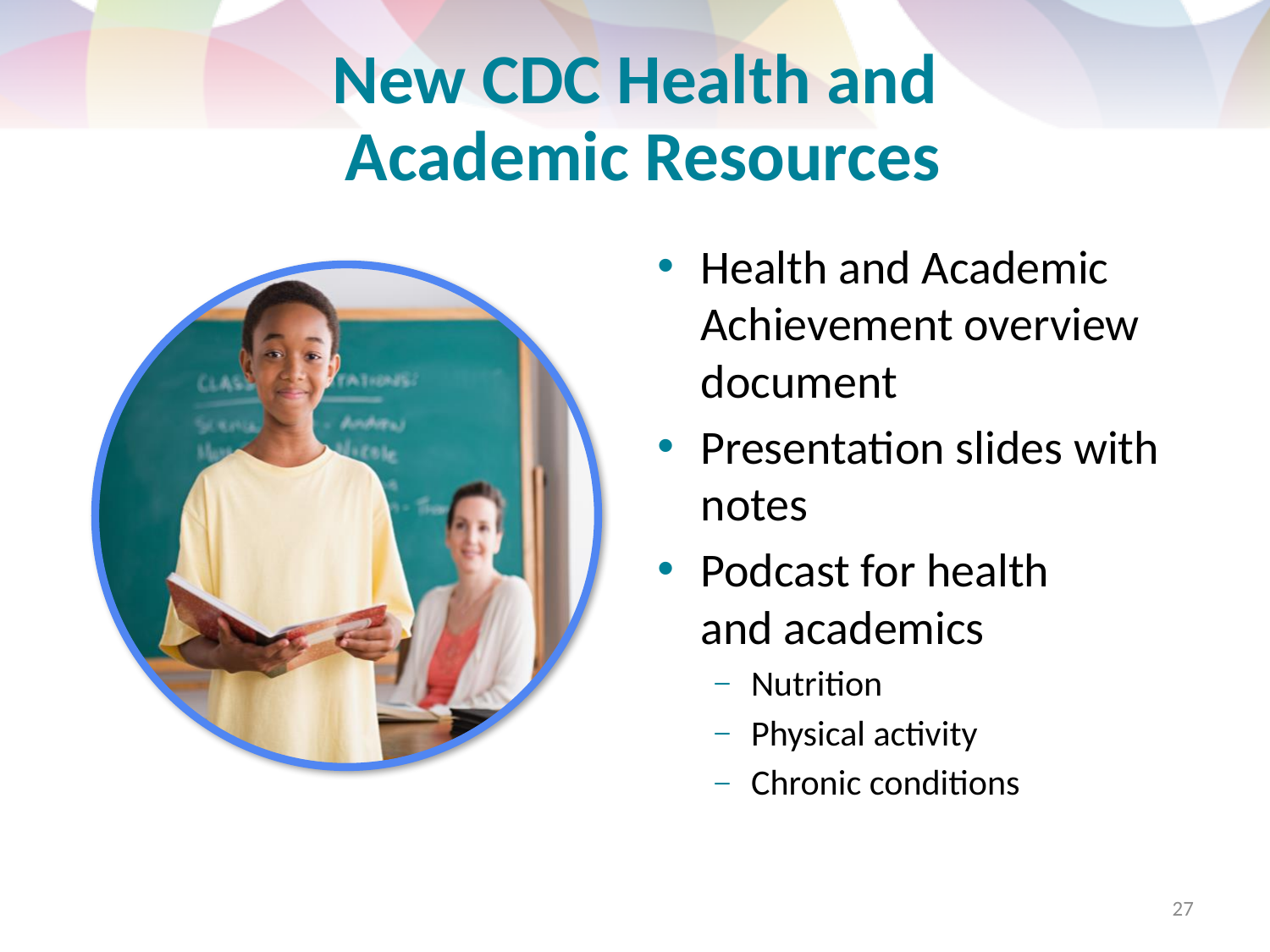

# New CDC Health and Academic Resources
Health and Academic Achievement overview document
Presentation slides with notes
Podcast for health
and academics
Nutrition
Physical activity
Chronic conditions

27